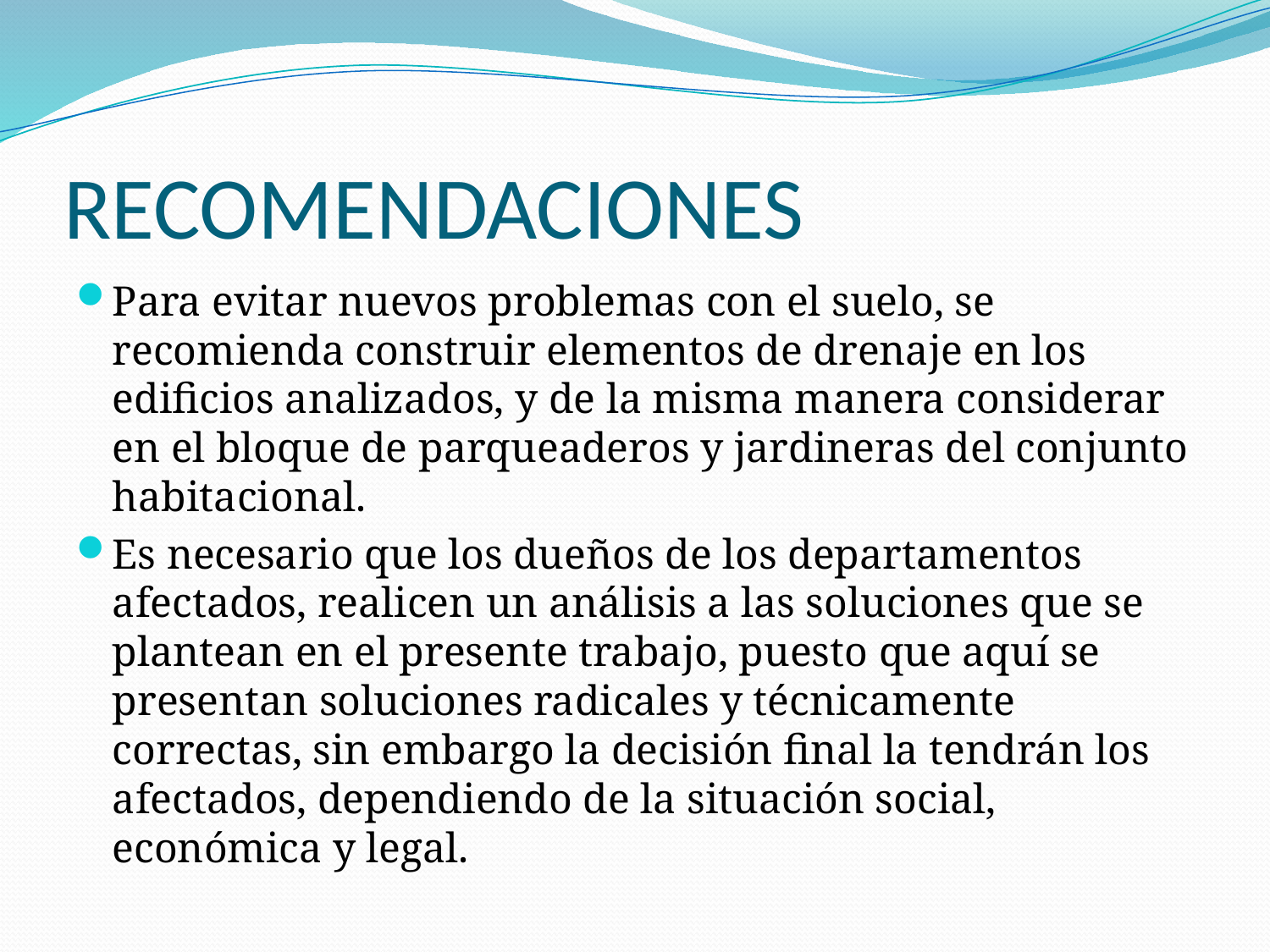

# RECOMENDACIONES
Para evitar nuevos problemas con el suelo, se recomienda construir elementos de drenaje en los edificios analizados, y de la misma manera considerar en el bloque de parqueaderos y jardineras del conjunto habitacional.
Es necesario que los dueños de los departamentos afectados, realicen un análisis a las soluciones que se plantean en el presente trabajo, puesto que aquí se presentan soluciones radicales y técnicamente correctas, sin embargo la decisión final la tendrán los afectados, dependiendo de la situación social, económica y legal.